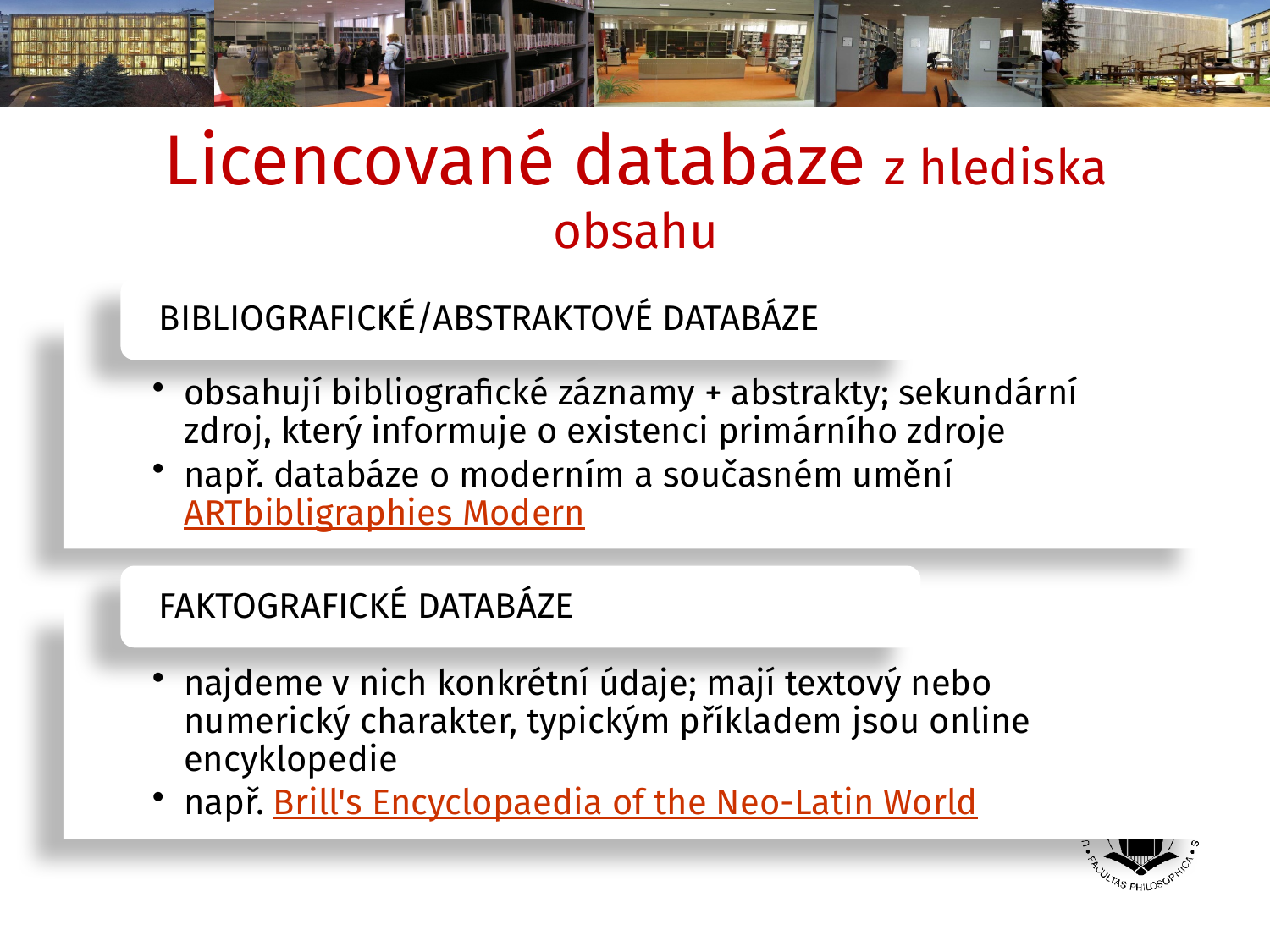

# Licencované databáze z hlediska obsahu
obsahují bibliografické záznamy + abstrakty; sekundární zdroj, který informuje o existenci primárního zdroje
např. databáze o moderním a současném umění ARTbibligraphies Modern
BIBLIOGRAFICKÉ/ABSTRAKTOVÉ DATABÁZE
najdeme v nich konkrétní údaje; mají textový nebo numerický charakter, typickým příkladem jsou online encyklopedie
např. Brill's Encyclopaedia of the Neo-Latin World
FAKTOGRAFICKÉ DATABÁZE